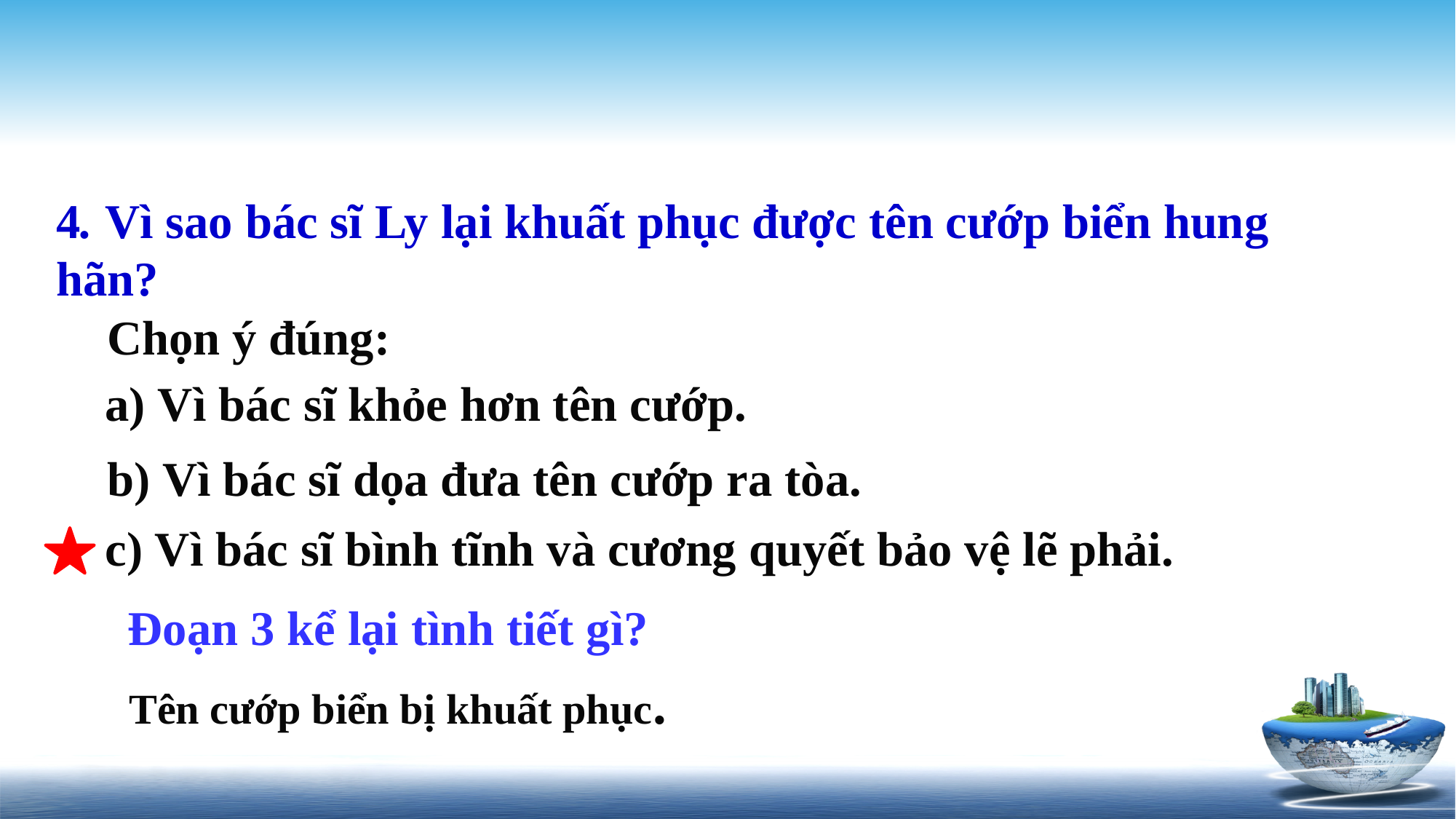

4. Vì sao bác sĩ Ly lại khuất phục được tên cướp biển hung hãn?
Chọn ý đúng:
a) Vì bác sĩ khỏe hơn tên cướp.
b) Vì bác sĩ dọa đưa tên cướp ra tòa.
  c) Vì bác sĩ bình tĩnh và cương quyết bảo vệ lẽ phải.

Đoạn 3 kể lại tình tiết gì?
Tên cướp biển bị khuất phục.